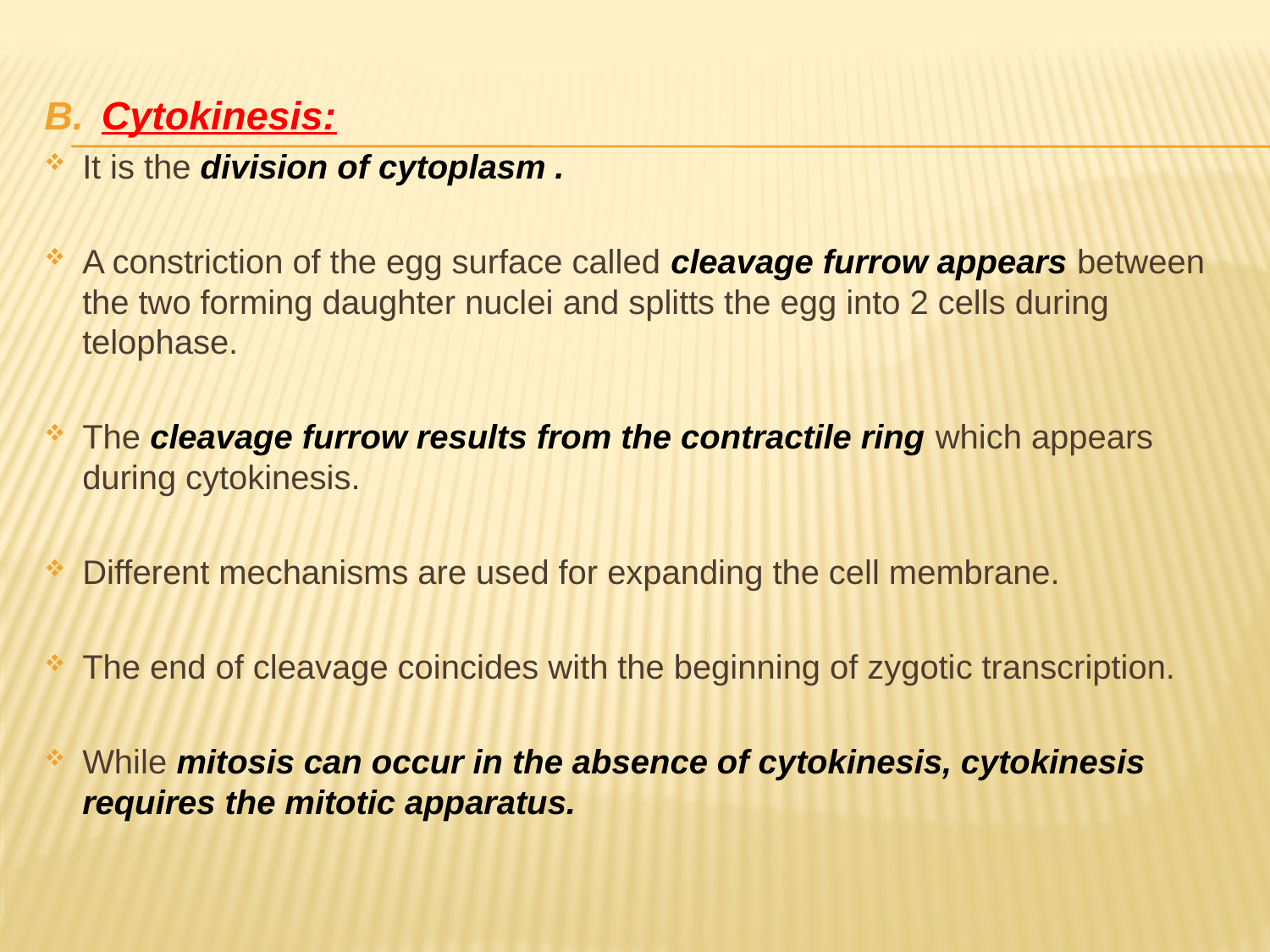

#
Cytokinesis:
It is the division of cytoplasm .

A constriction of the egg surface called cleavage furrow appears between the two forming daughter nuclei and splitts the egg into 2 cells during telophase.

The cleavage furrow results from the contractile ring which appears during cytokinesis.

Different mechanisms are used for expanding the cell membrane.

The end of cleavage coincides with the beginning of zygotic transcription.

While mitosis can occur in the absence of cytokinesis, cytokinesis requires the mitotic apparatus.